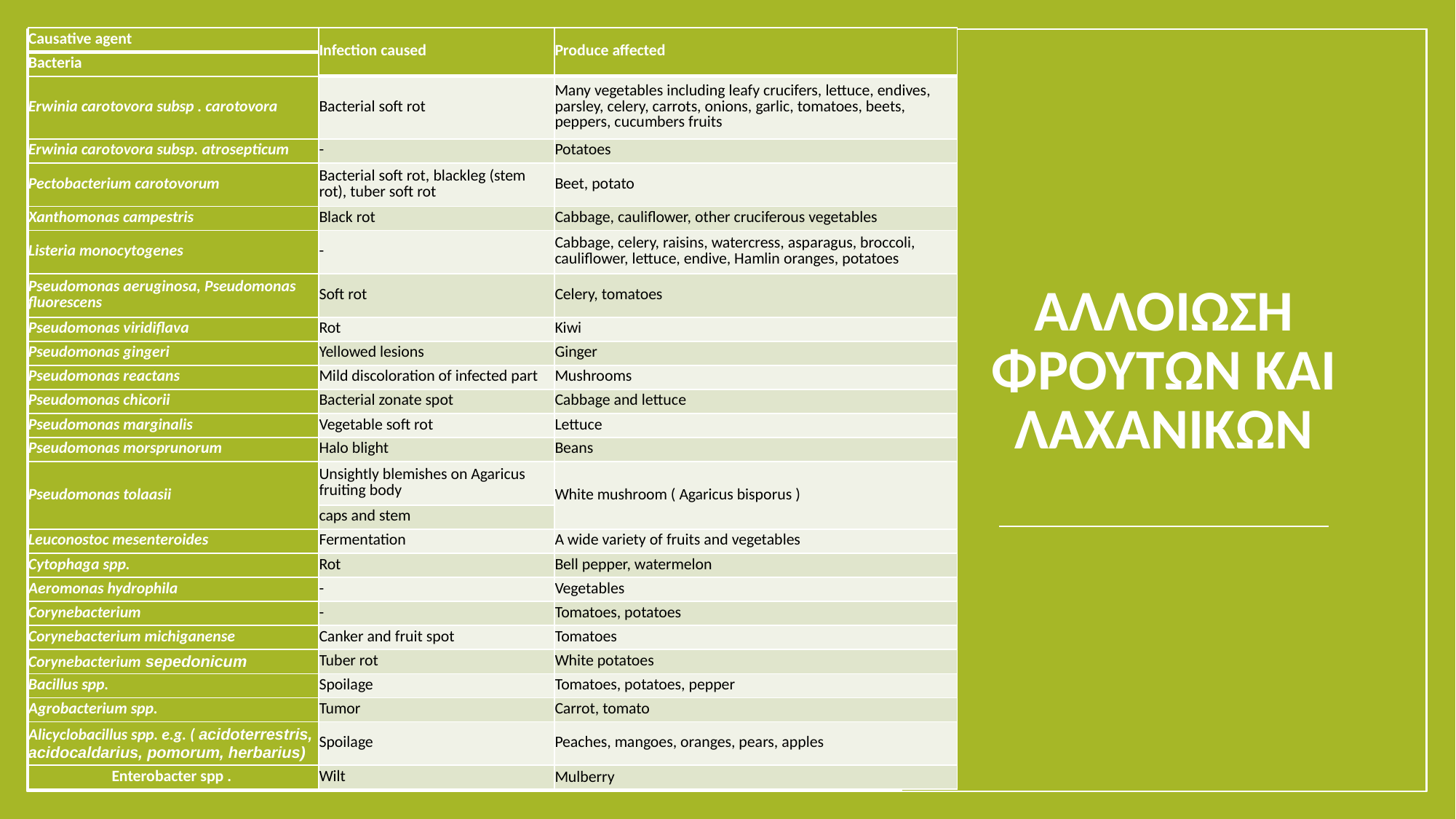

| Causative agent | Infection caused | Produce affected |
| --- | --- | --- |
| Bacteria |  |  |
| Erwinia carotovora subsp . carotovora | Bacterial soft rot | Many vegetables including leafy crucifers, lettuce, endives, parsley, celery, carrots, onions, garlic, tomatoes, beets, peppers, cucumbers fruits |
| Erwinia carotovora subsp. atrosepticum | - | Potatoes |
| Pectobacterium carotovorum | Bacterial soft rot, blackleg (stem rot), tuber soft rot | Beet, potato |
| Xanthomonas campestris | Black rot | Cabbage, cauliflower, other cruciferous vegetables |
| Listeria monocytogenes | - | Cabbage, celery, raisins, watercress, asparagus, broccoli, cauliflower, lettuce, endive, Hamlin oranges, potatoes |
| Pseudomonas aeruginosa, Pseudomonas fluorescens | Soft rot | Celery, tomatoes |
| Pseudomonas viridiflava | Rot | Kiwi |
| Pseudomonas gingeri | Yellowed lesions | Ginger |
| Pseudomonas reactans | Mild discoloration of infected part | Mushrooms |
| Pseudomonas chicorii | Bacterial zonate spot | Cabbage and lettuce |
| Pseudomonas marginalis | Vegetable soft rot | Lettuce |
| Pseudomonas morsprunorum | Halo blight | Beans |
| Pseudomonas tolaasii | Unsightly blemishes on Agaricus fruiting body | White mushroom ( Agaricus bisporus ) |
|  | caps and stem |  |
| Leuconostoc mesenteroides | Fermentation | A wide variety of fruits and vegetables |
| Cytophaga spp. | Rot | Bell pepper, watermelon |
| Aeromonas hydrophila | - | Vegetables |
| Corynebacterium | - | Tomatoes, potatoes |
| Corynebacterium michiganense | Canker and fruit spot | Tomatoes |
| Corynebacterium sepedonicum | Tuber rot | White potatoes |
| Bacillus spp. | Spoilage | Tomatoes, potatoes, pepper |
| Agrobacterium spp. | Tumor | Carrot, tomato |
| Alicyclobacillus spp. e.g. ( acidoterrestris, acidocaldarius, pomorum, herbarius) | Spoilage | Peaches, mangoes, oranges, pears, apples |
| Enterobacter spp . | Wilt | Mulberry |

# Αλλοίωση φρούτων και λαχανικών
19